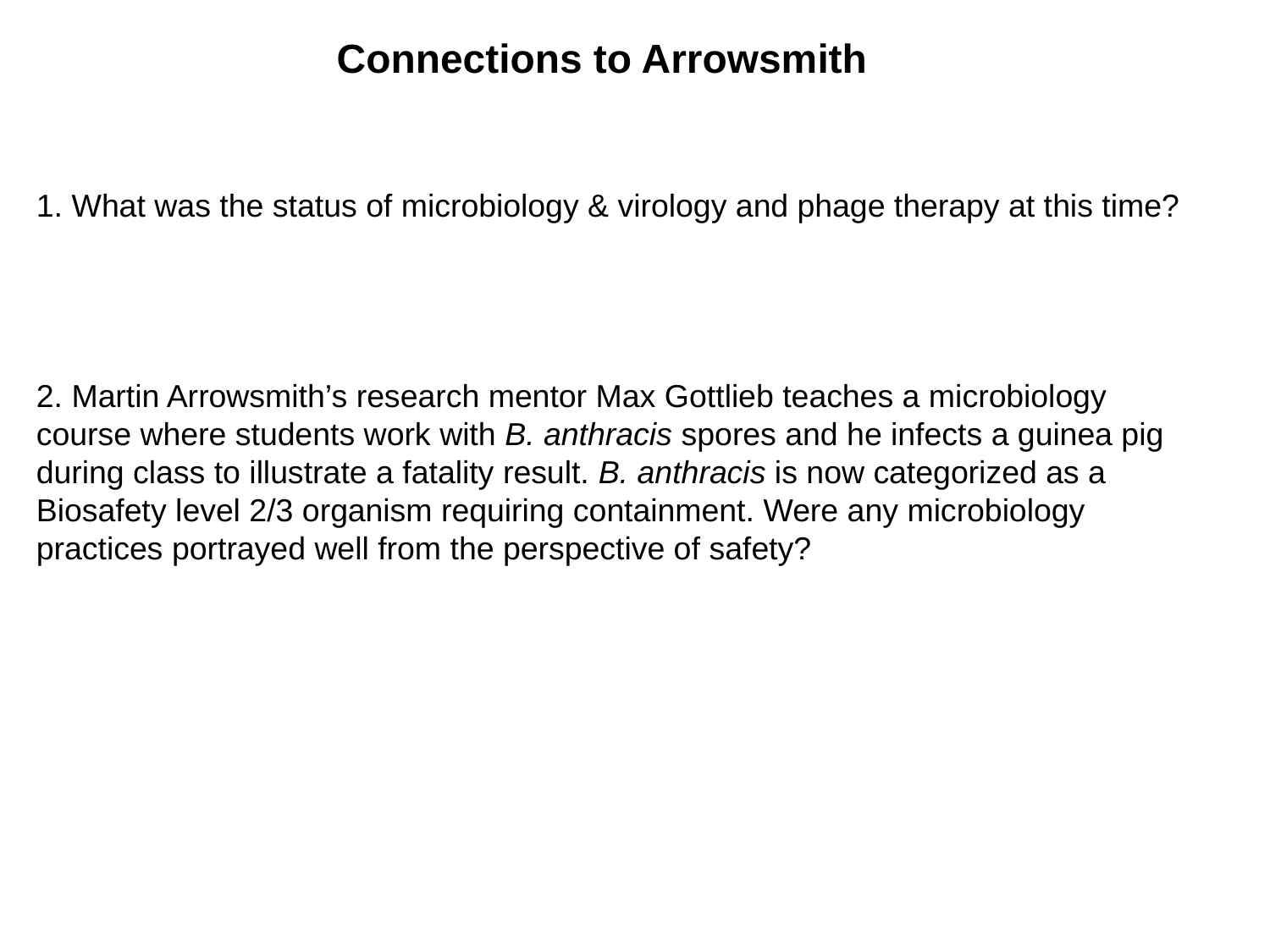

Connections to Arrowsmith
1. What was the status of microbiology & virology and phage therapy at this time?

2. Martin Arrowsmith’s research mentor Max Gottlieb teaches a microbiology course where students work with B. anthracis spores and he infects a guinea pig during class to illustrate a fatality result. B. anthracis is now categorized as a Biosafety level 2/3 organism requiring containment. Were any microbiology practices portrayed well from the perspective of safety?